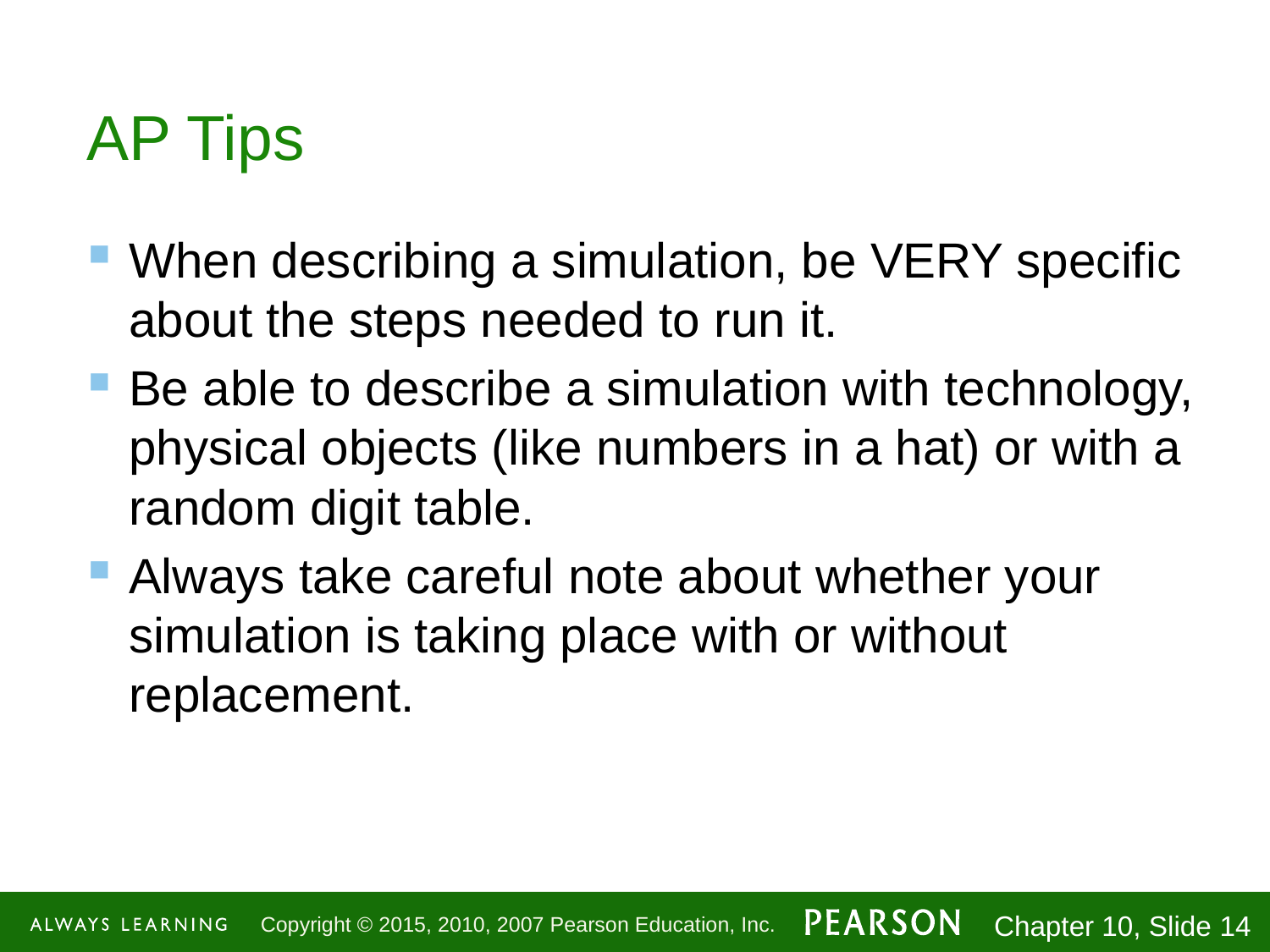

# AP Tips
When describing a simulation, be VERY specific about the steps needed to run it.
Be able to describe a simulation with technology, physical objects (like numbers in a hat) or with a random digit table.
Always take careful note about whether your simulation is taking place with or without replacement.